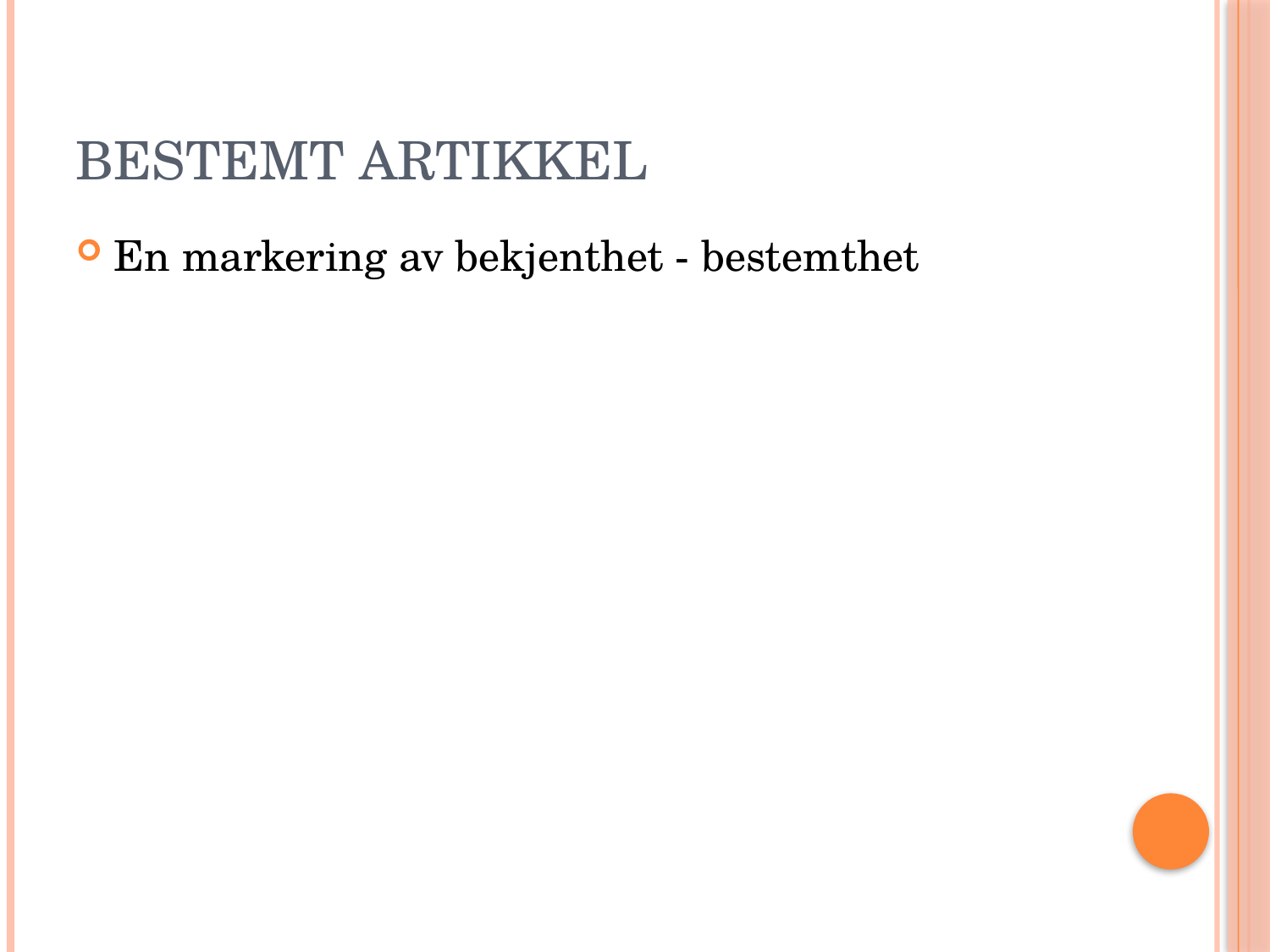

# Bestemt artikkel
En markering av bekjenthet - bestemthet